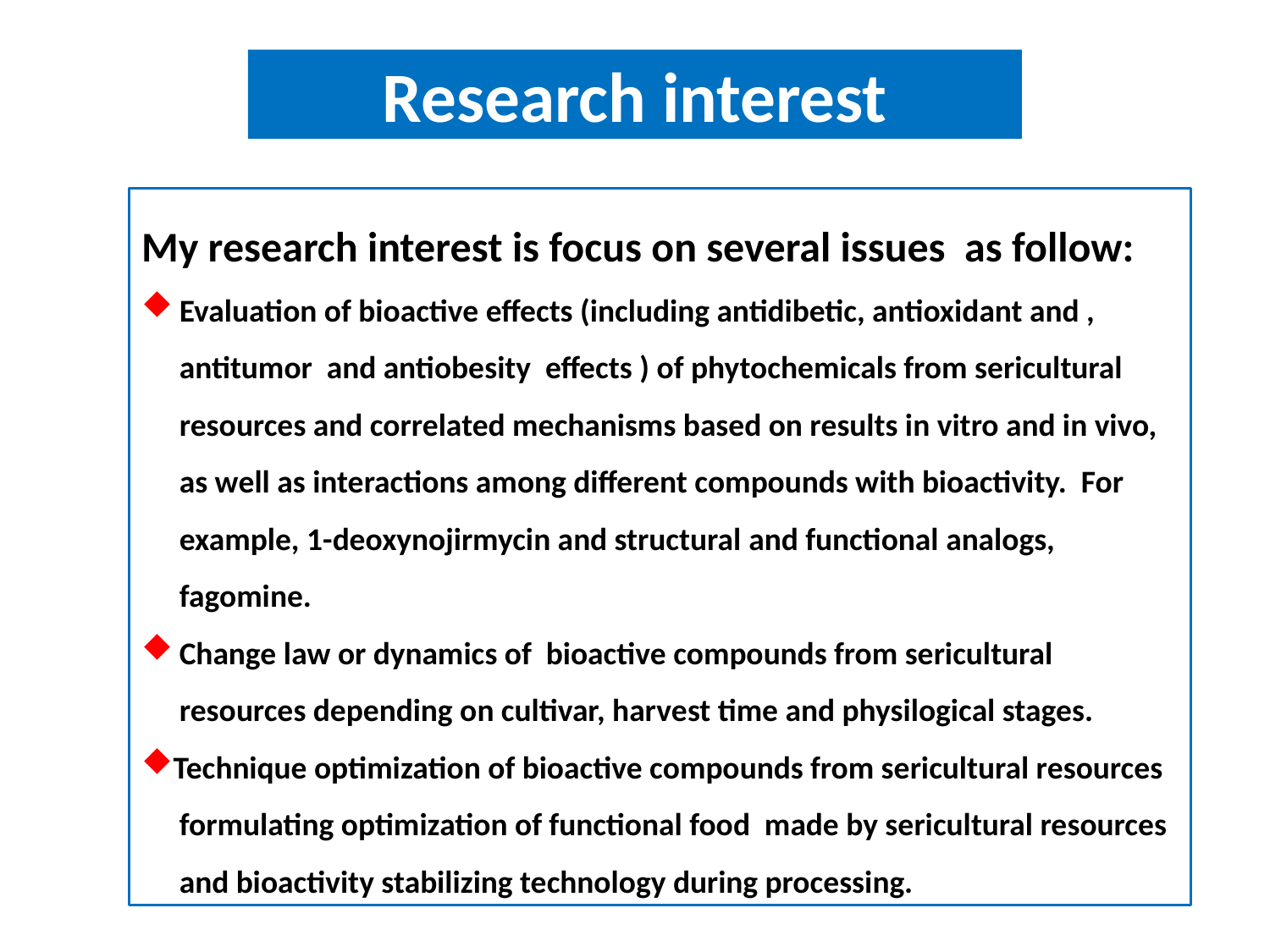

Research interest
My research interest is focus on several issues  as follow:
Evaluation of bioactive effects (including antidibetic, antioxidant and , antitumor  and antiobesity  effects ) of phytochemicals from sericultural resources and correlated mechanisms based on results in vitro and in vivo, as well as interactions among different compounds with bioactivity.  For example, 1-deoxynojirmycin and structural and functional analogs, fagomine.
Change law or dynamics of  bioactive compounds from sericultural resources depending on cultivar, harvest time and physilogical stages.
Technique optimization of bioactive compounds from sericultural resources
formulating optimization of functional food  made by sericultural resources and bioactivity stabilizing technology during processing.